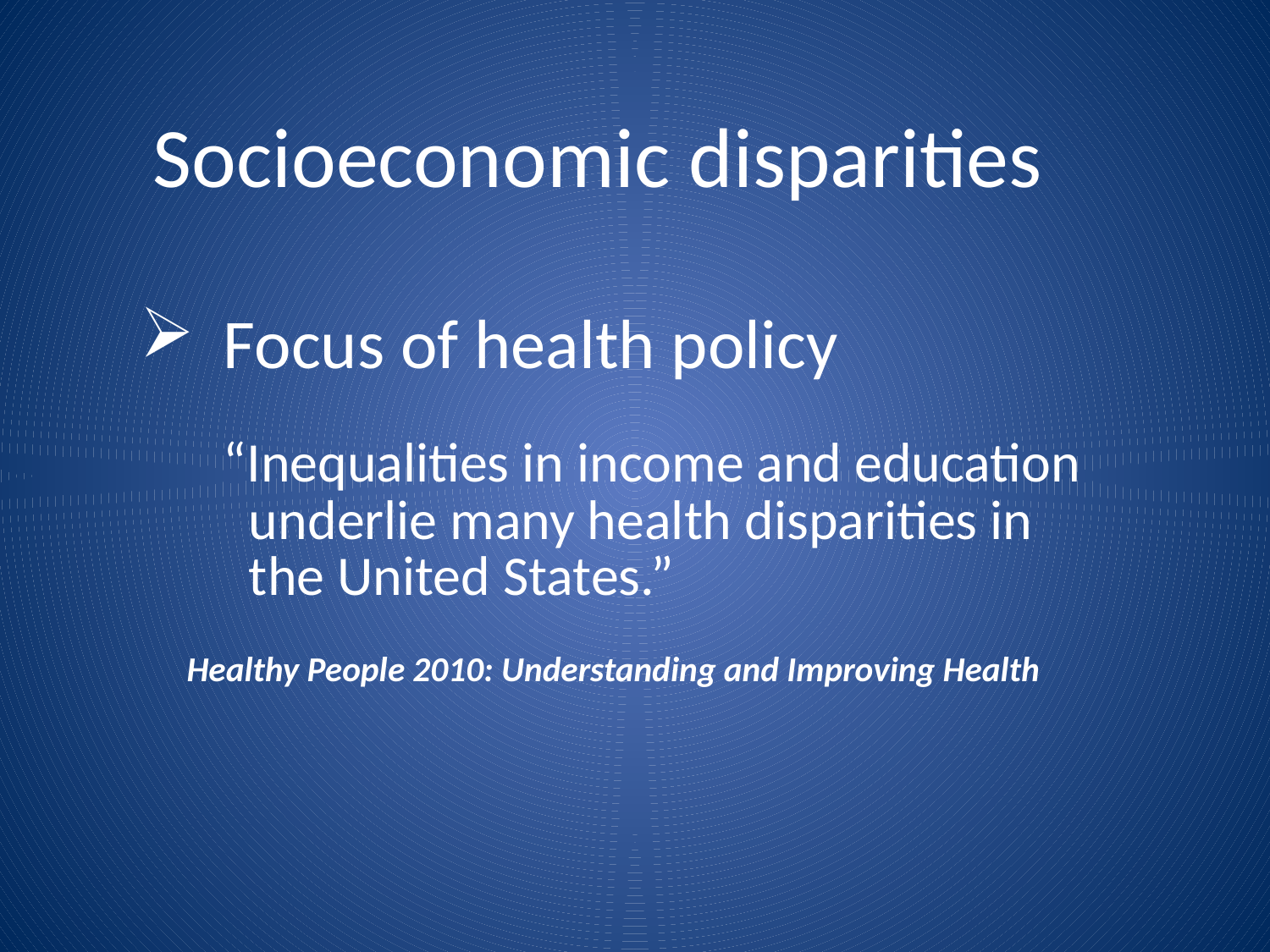

# Socioeconomic disparities

Focus of health policy

	“Inequalities in income and education
	  underlie many health disparities in
	  the United States.”
 		Healthy People 2010: Understanding and Improving Health